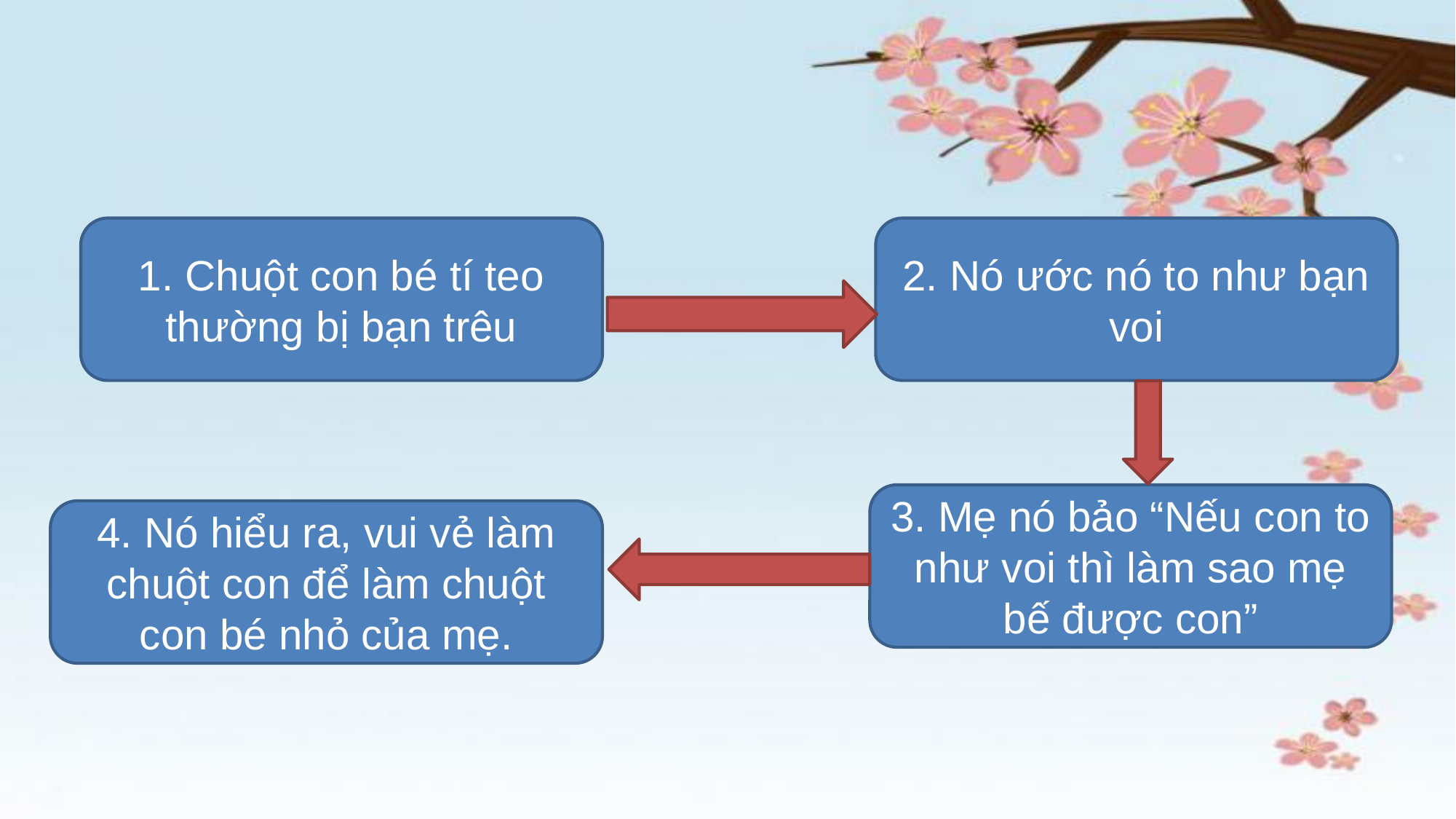

#

1. Chuột con bé tí teo thường bị bạn trêu
2. Nó ước nó to như bạn voi

3. Mẹ nó bảo “Nếu con to như voi thì làm sao mẹ bế được con”
4. Nó hiểu ra, vui vẻ làm chuột con để làm chuột con bé nhỏ của mẹ.